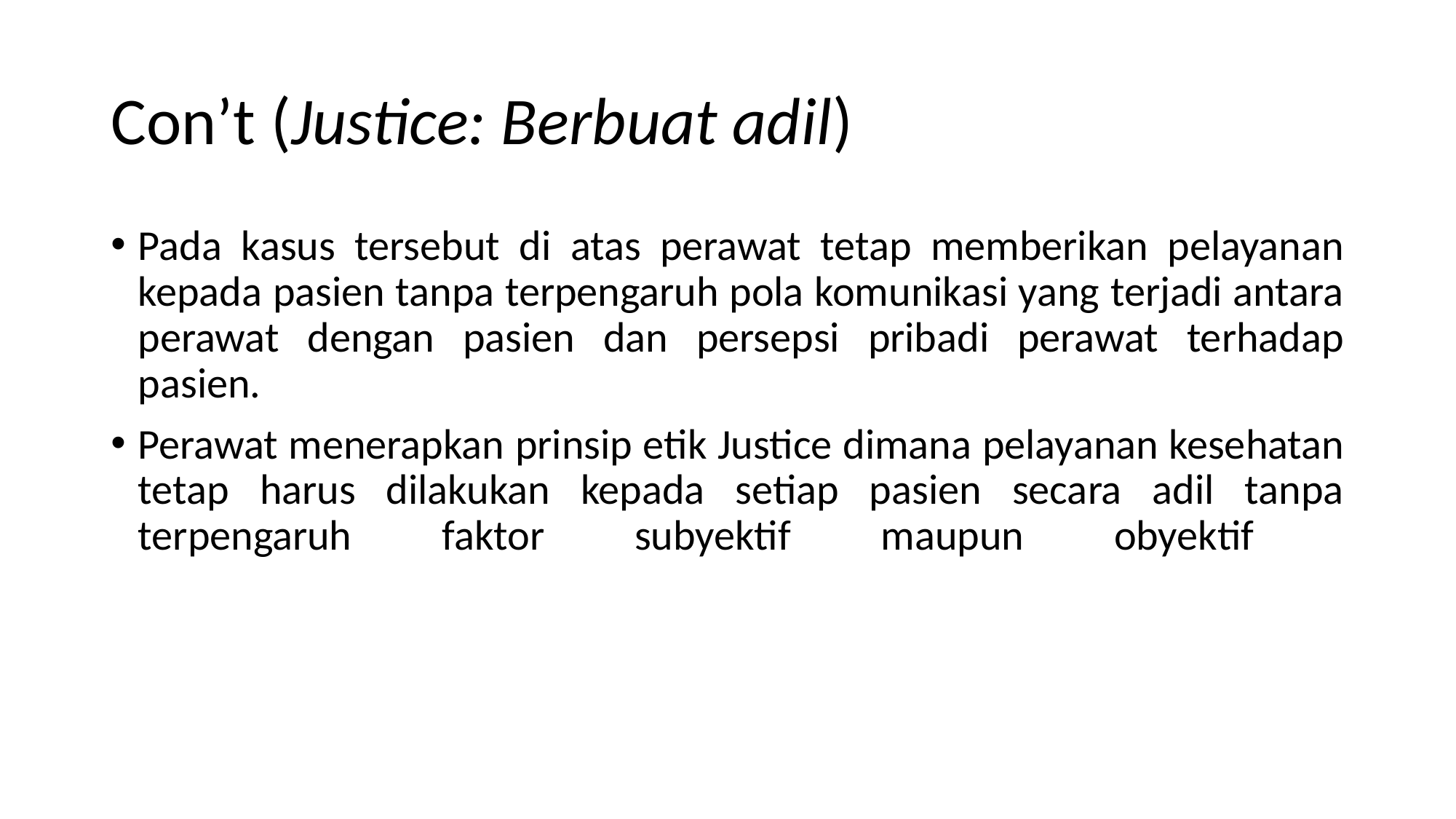

# Con’t (Justice: Berbuat adil)
Pada kasus tersebut di atas perawat tetap memberikan pelayanan kepada pasien tanpa terpengaruh pola komunikasi yang terjadi antara perawat dengan pasien dan persepsi pribadi perawat terhadap pasien.
Perawat menerapkan prinsip etik Justice dimana pelayanan kesehatan tetap harus dilakukan kepada setiap pasien secara adil tanpa terpengaruh faktor subyektif maupun obyektif